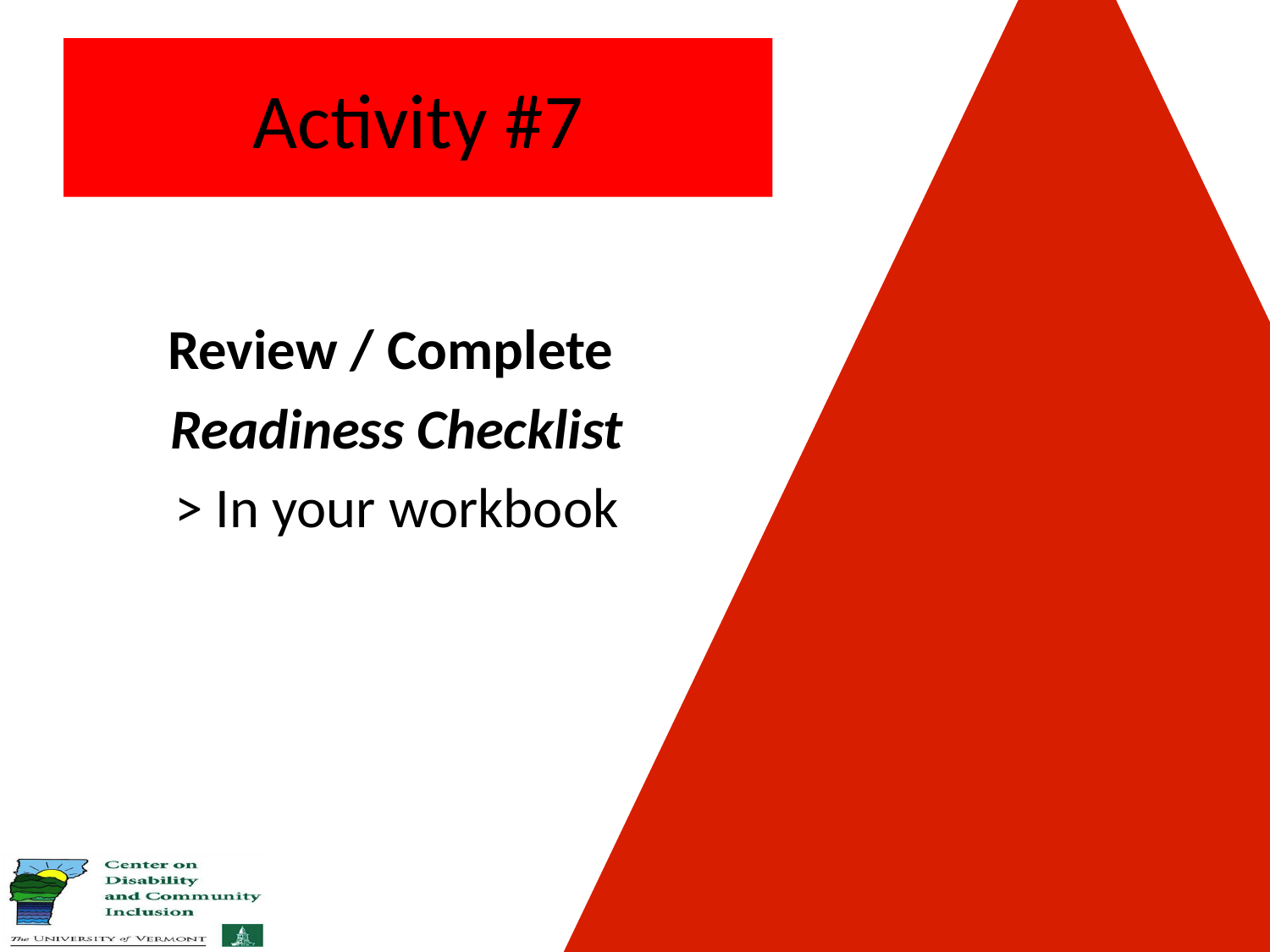

# Activity #7
Review / Complete
Readiness Checklist
> In your workbook